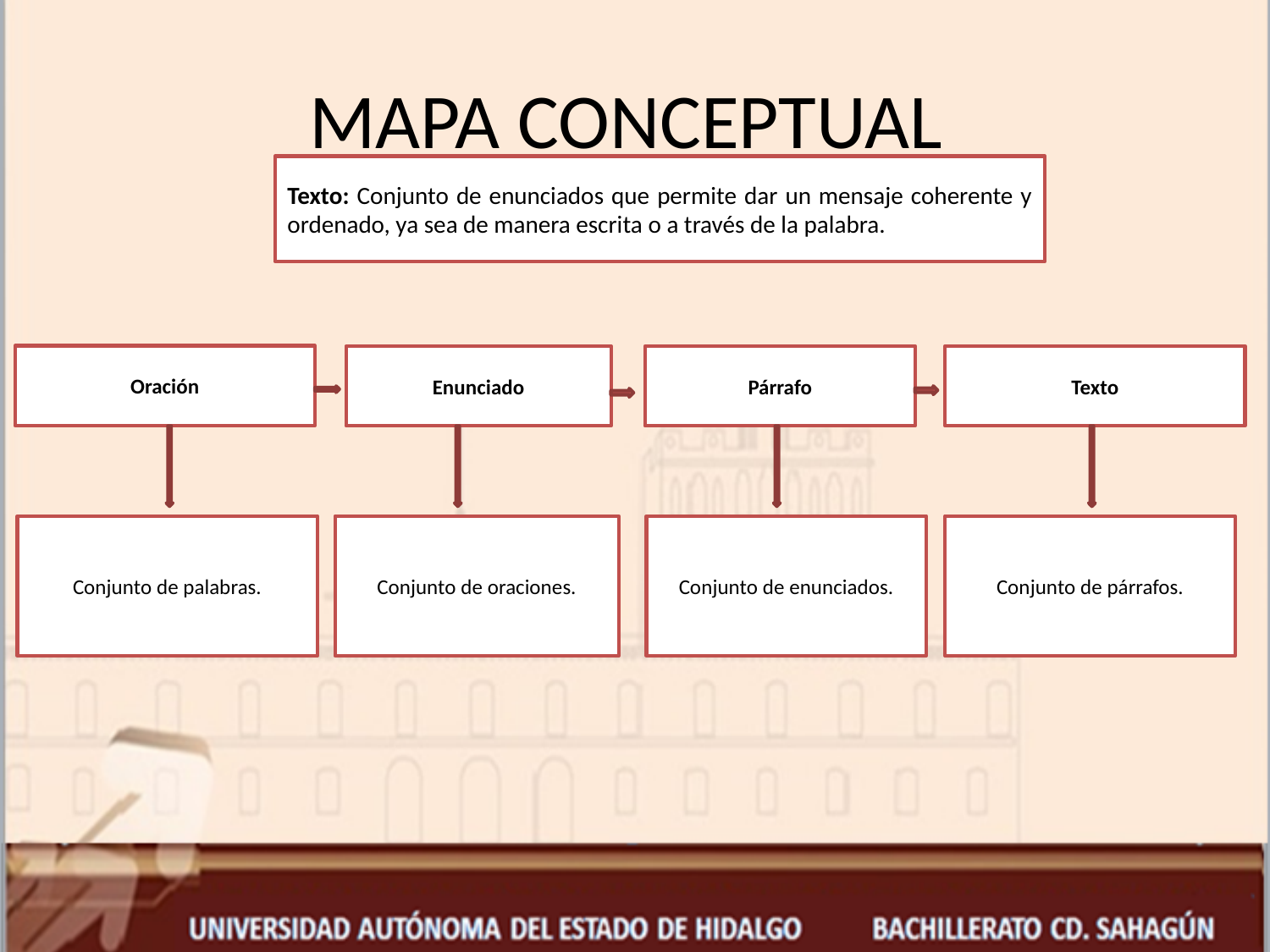

# MAPA CONCEPTUAL

Texto: Conjunto de enunciados que permite dar un mensaje coherente y ordenado, ya sea de manera escrita o a través de la palabra.

Oración
Enunciado
Párrafo
Texto

Conjunto de palabras.
Conjunto de oraciones.
Conjunto de enunciados.
Conjunto de párrafos.